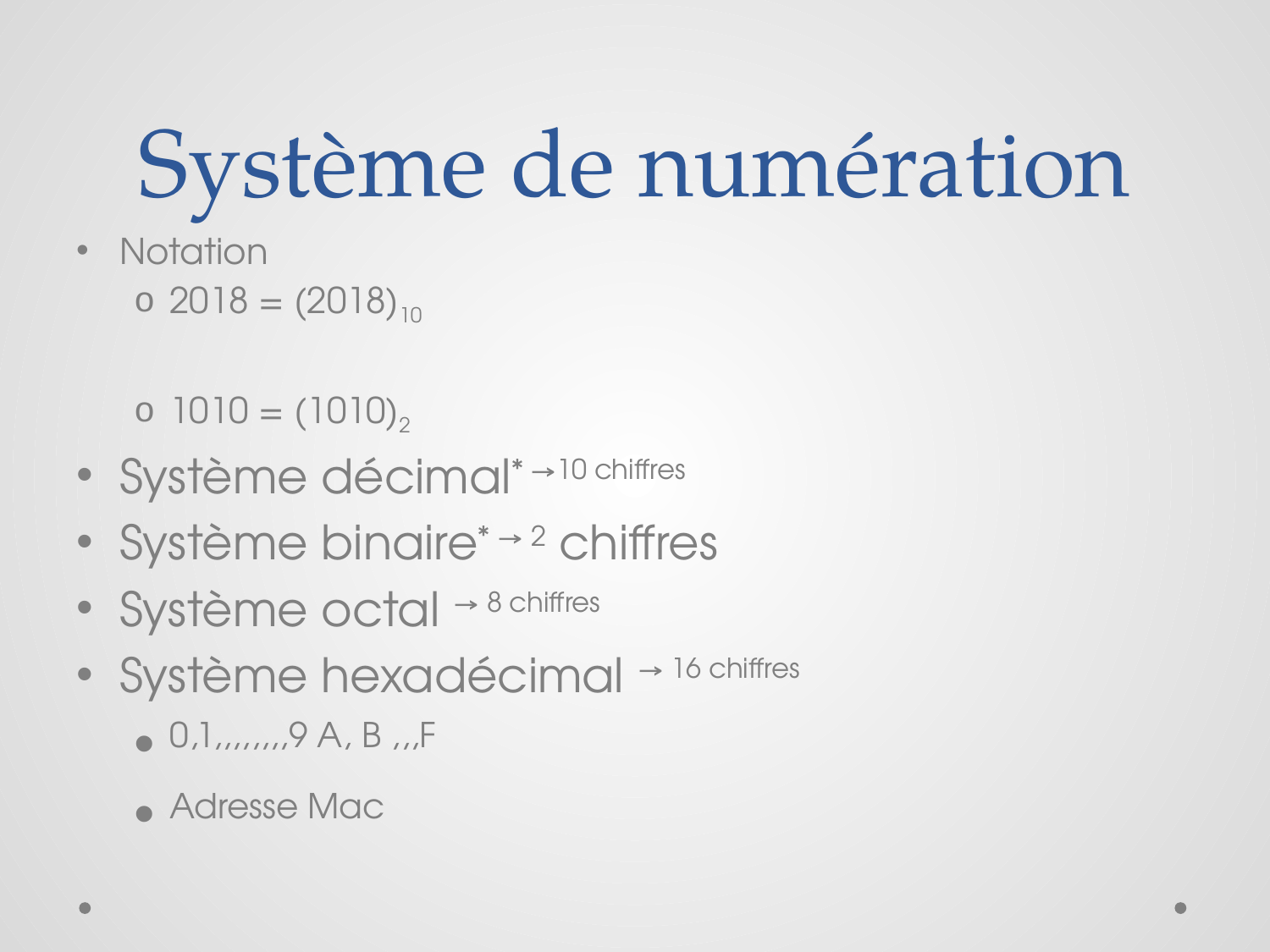

# Système de numération
Notation
2018 = (2018)10

1010 = (1010)2
Système décimal* →10 chiffres
Système binaire* → 2 chiffres
Système octal → 8 chiffres
Système hexadécimal → 16 chiffres
0,1,,,,,,,,9 A, B ,,,F
Adresse Mac